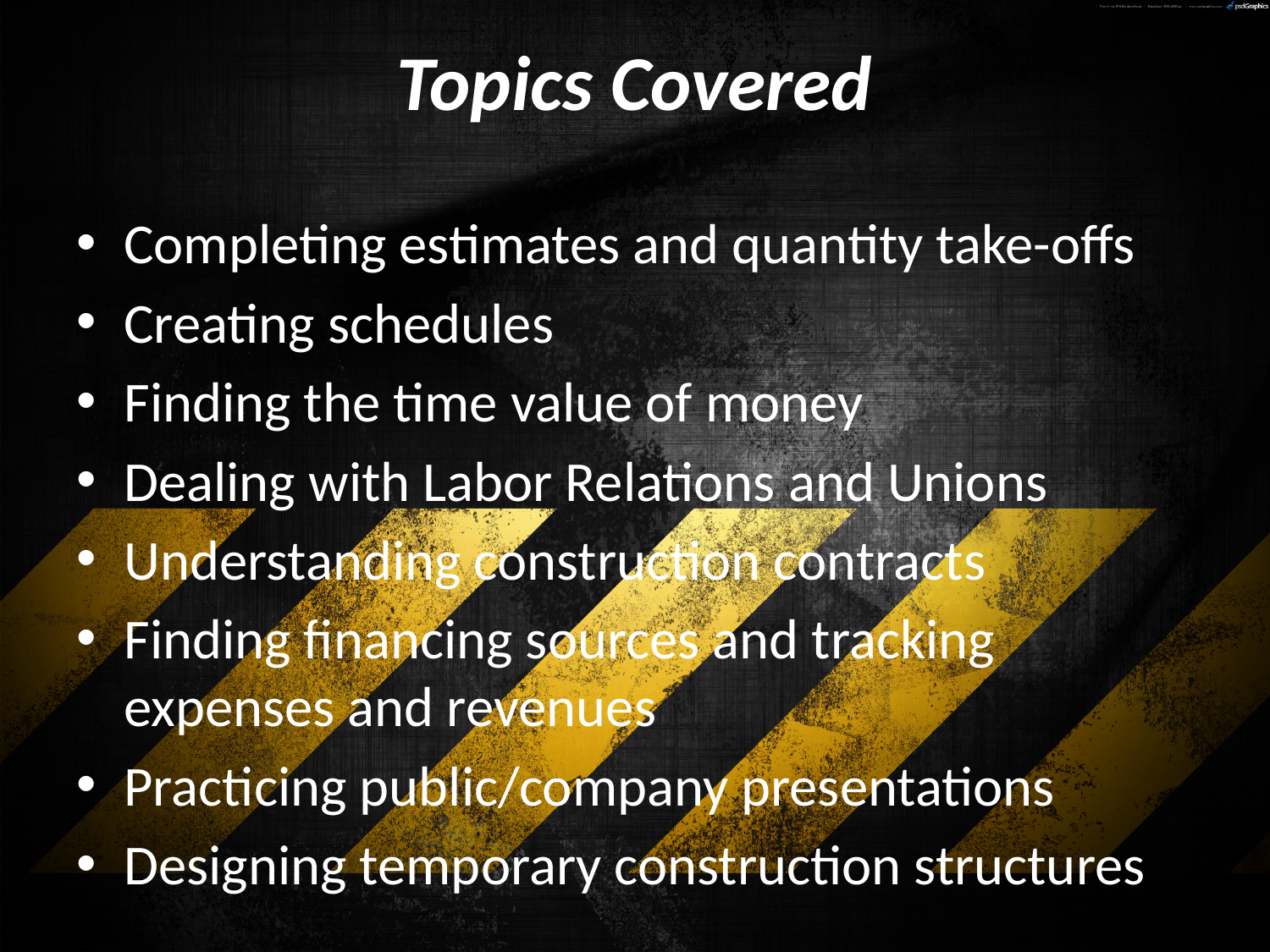

# Topics Covered
Completing estimates and quantity take-offs
Creating schedules
Finding the time value of money
Dealing with Labor Relations and Unions
Understanding construction contracts
Finding financing sources and tracking 	expenses and revenues
Practicing public/company presentations
Designing temporary construction structures